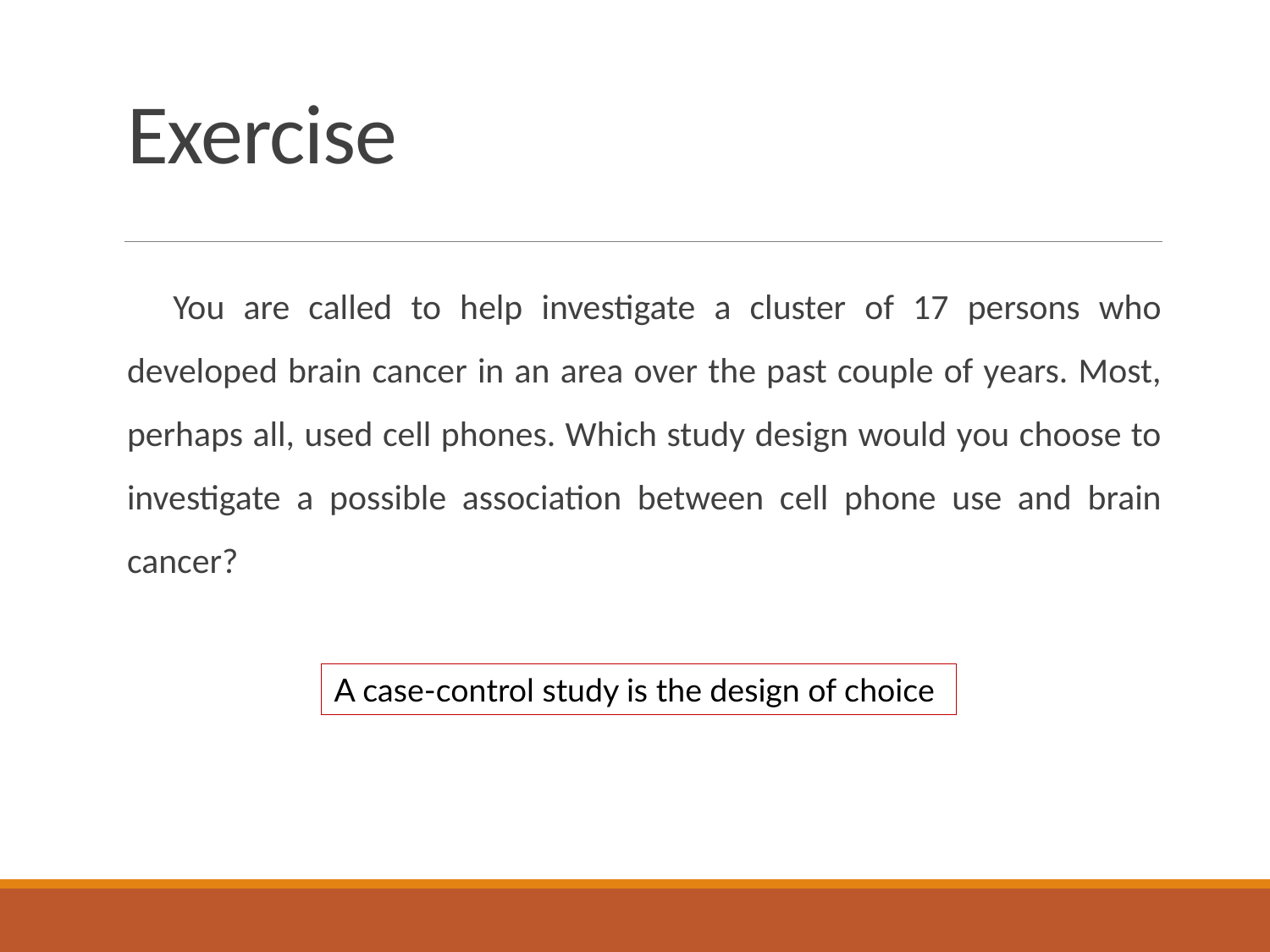

# Exercise
You are called to help investigate a cluster of 17 persons who developed brain cancer in an area over the past couple of years. Most, perhaps all, used cell phones. Which study design would you choose to investigate a possible association between cell phone use and brain cancer?
A case-control study is the design of choice